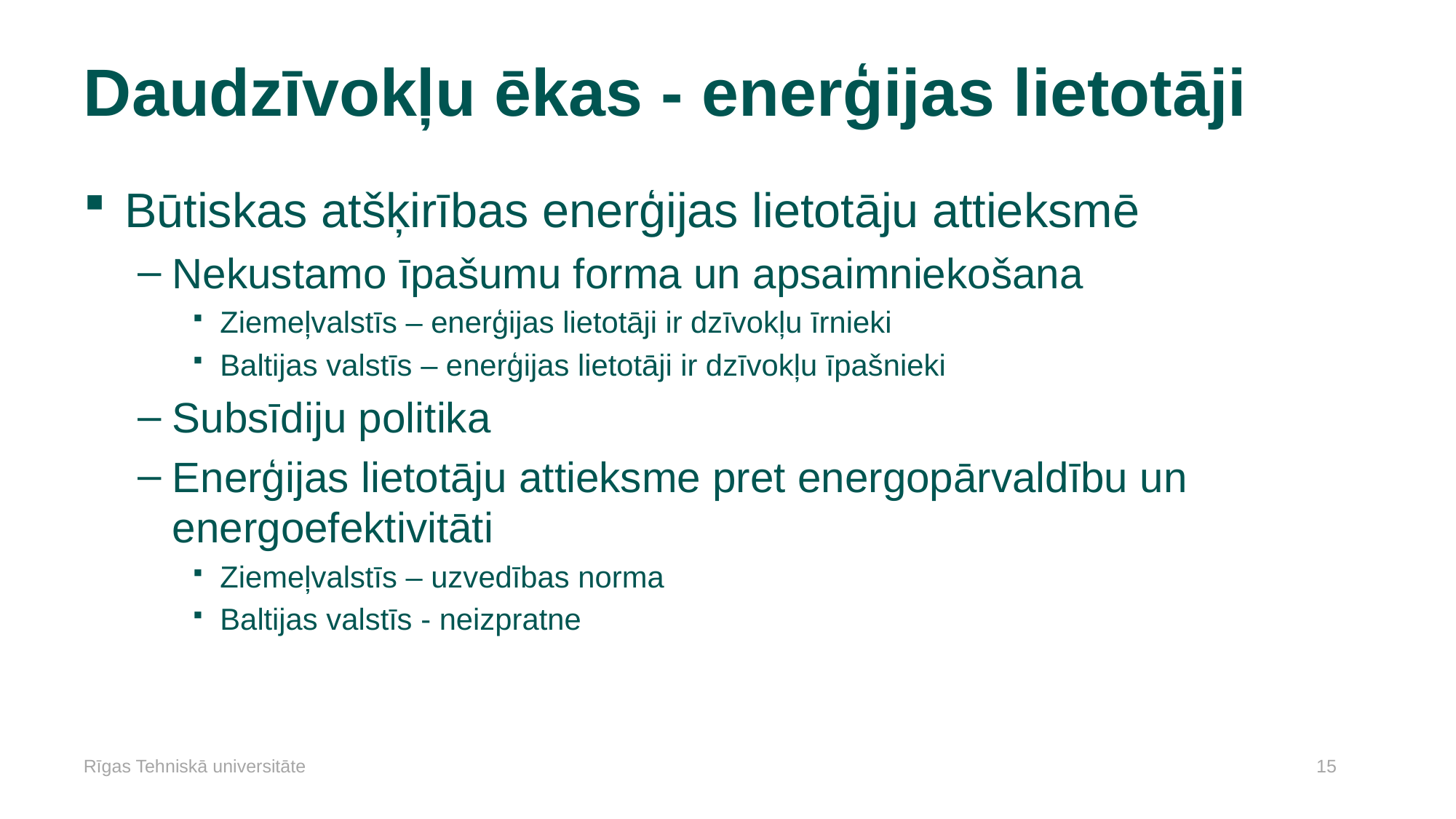

# Daudzīvokļu ēkas - enerģijas lietotāji
Būtiskas atšķirības enerģijas lietotāju attieksmē
Nekustamo īpašumu forma un apsaimniekošana
Ziemeļvalstīs – enerģijas lietotāji ir dzīvokļu īrnieki
Baltijas valstīs – enerģijas lietotāji ir dzīvokļu īpašnieki
Subsīdiju politika
Enerģijas lietotāju attieksme pret energopārvaldību un energoefektivitāti
Ziemeļvalstīs – uzvedības norma
Baltijas valstīs - neizpratne
Rīgas Tehniskā universitāte